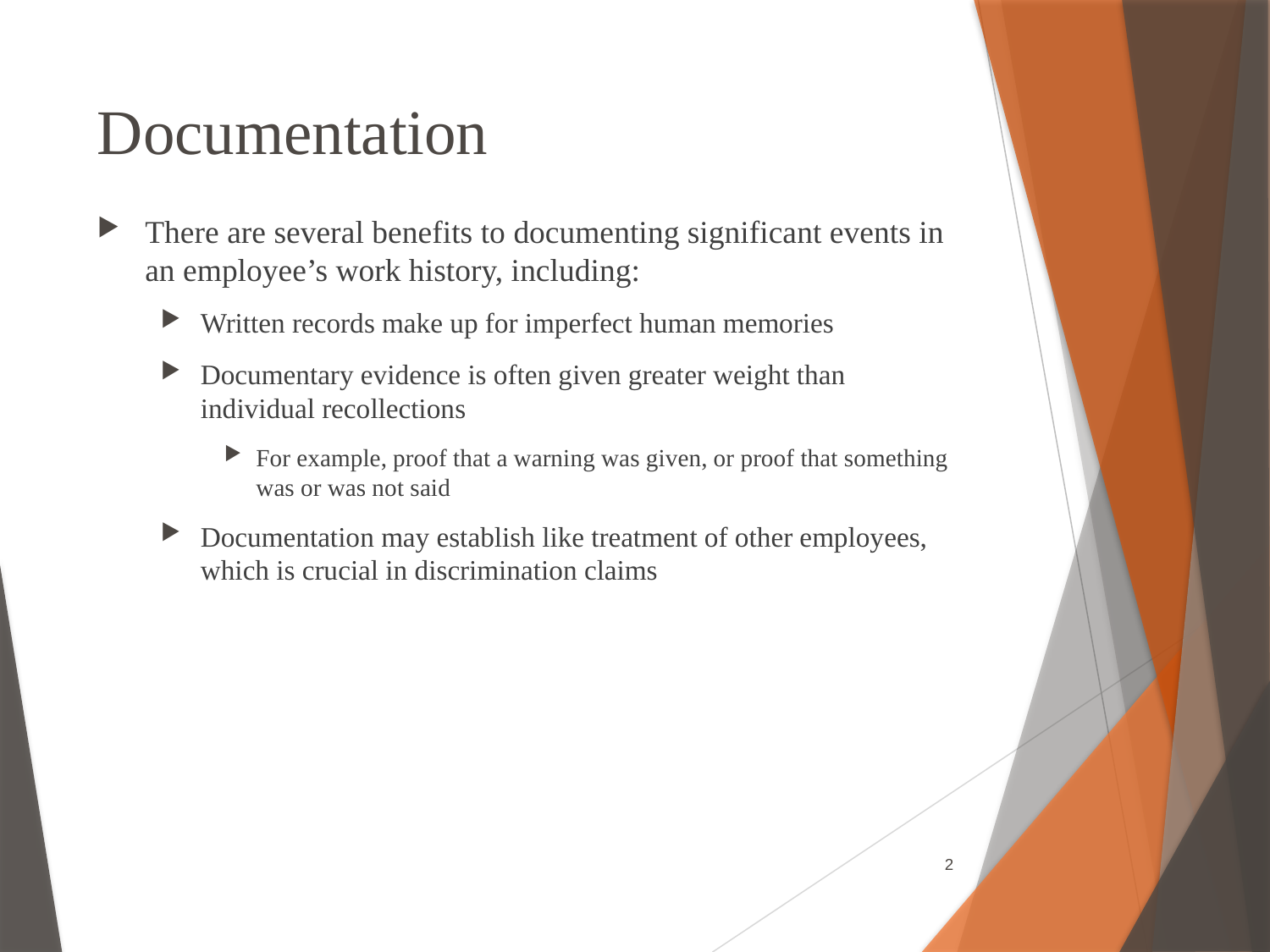

# Documentation
There are several benefits to documenting significant events in an employee’s work history, including:
Written records make up for imperfect human memories
Documentary evidence is often given greater weight than individual recollections
For example, proof that a warning was given, or proof that something was or was not said
Documentation may establish like treatment of other employees, which is crucial in discrimination claims
2